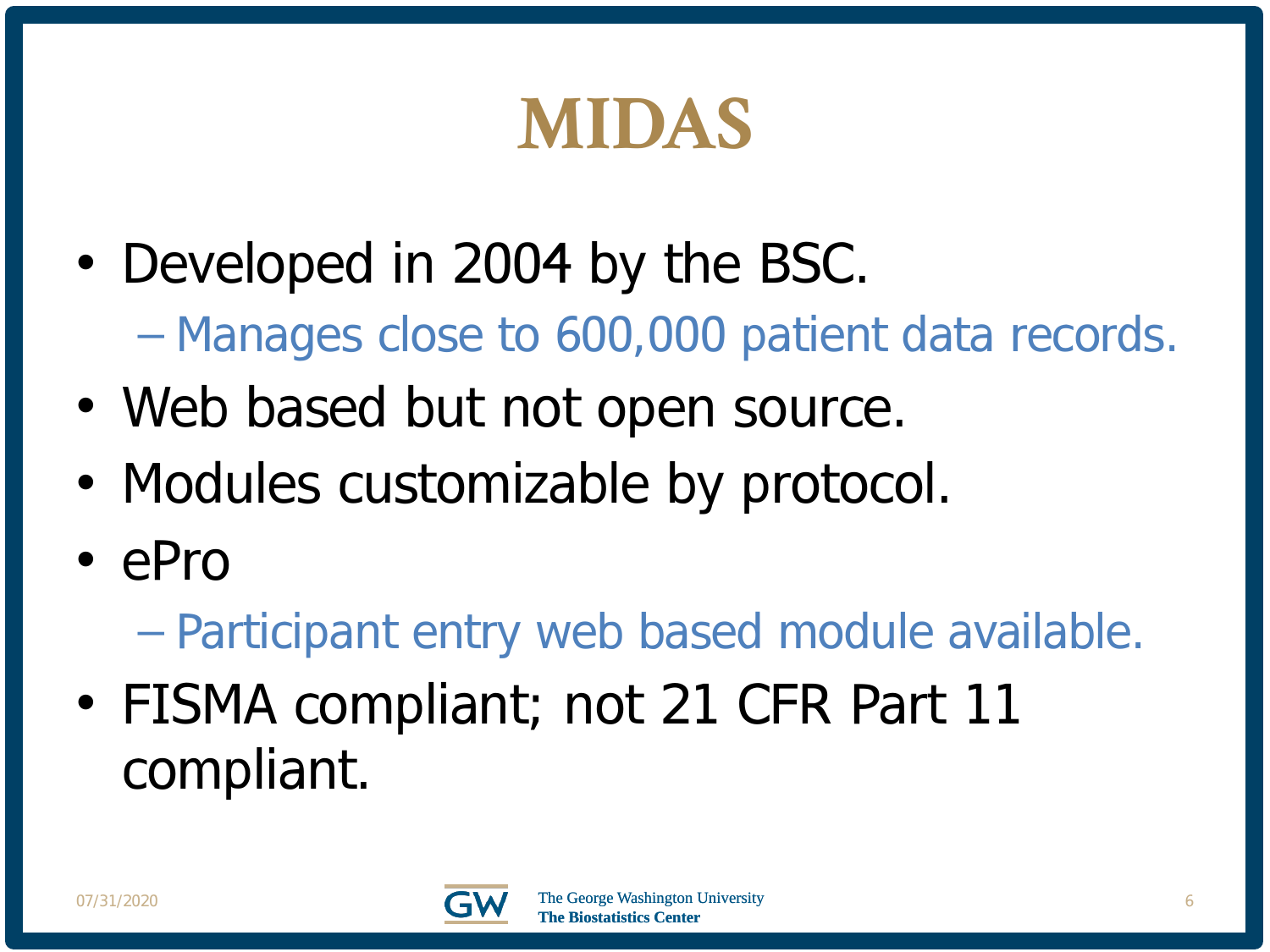

# MIDAS
Developed in 2004 by the BSC.
Manages close to 600,000 patient data records.
Web based but not open source.
Modules customizable by protocol.
ePro
Participant entry web based module available.
FISMA compliant; not 21 CFR Part 11 compliant.
07/31/2020
6